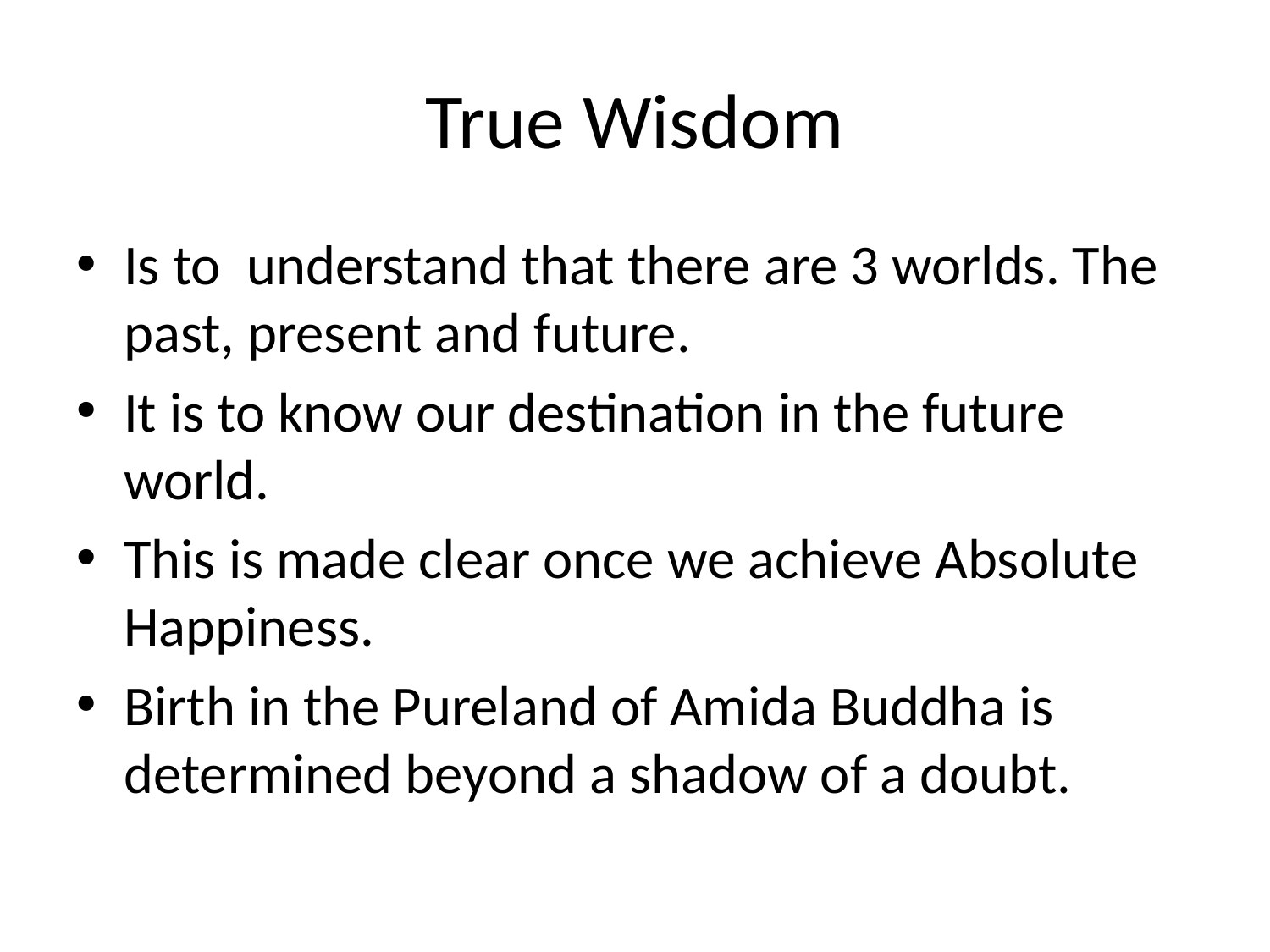

# True Wisdom
Is to  understand that there are 3 worlds. The past, present and future.
It is to know our destination in the future world.
This is made clear once we achieve Absolute Happiness.
Birth in the Pureland of Amida Buddha is determined beyond a shadow of a doubt.